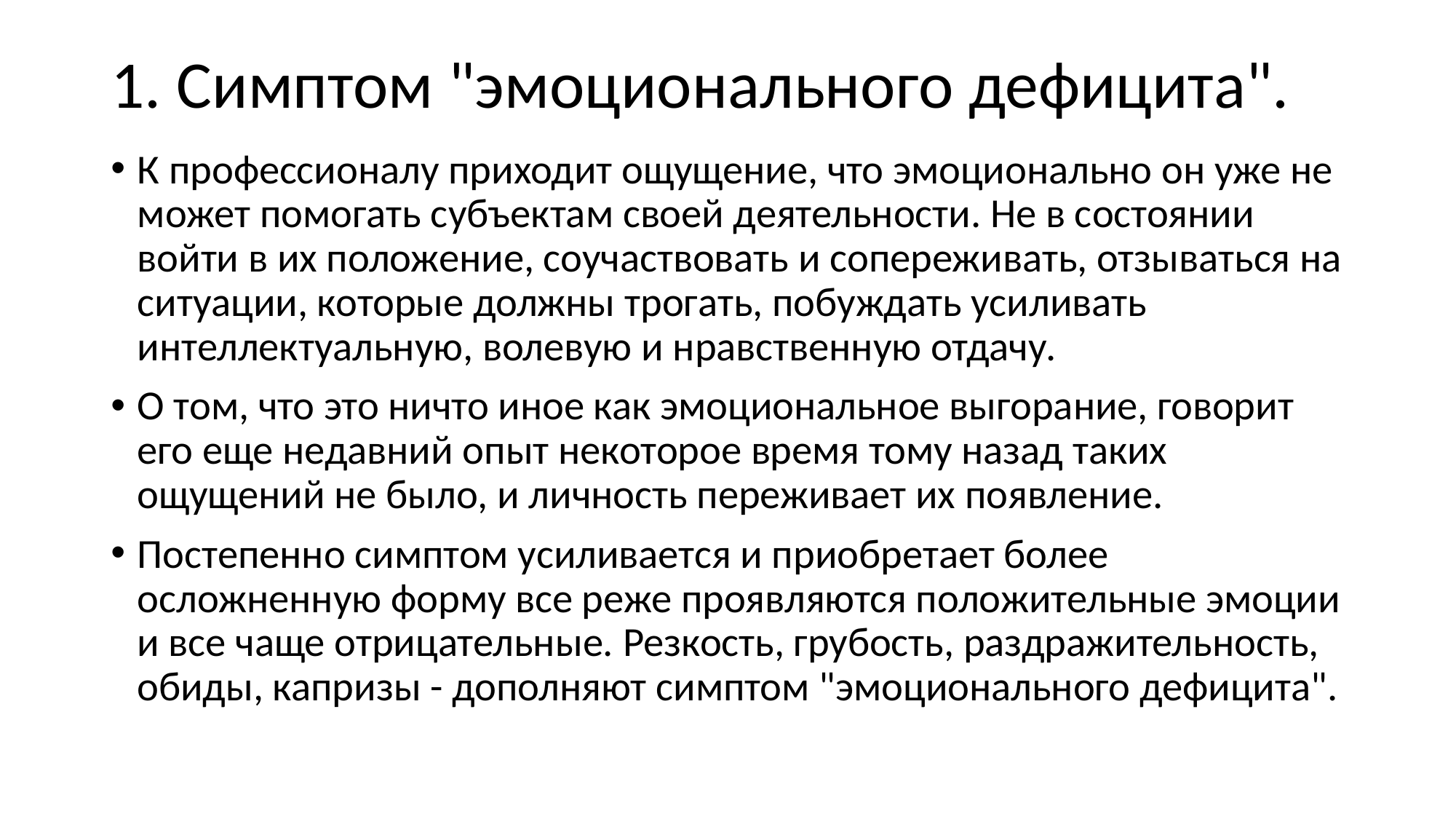

# 1. Симптом "эмоционального дефицита".
К профессионалу приходит ощущение, что эмоционально он уже не может помогать субъектам своей деятельности. Не в состоянии войти в их положение, соучаствовать и сопереживать, отзываться на ситуации, которые должны трогать, побуждать усиливать интеллектуальную, волевую и нравственную отдачу.
О том, что это ничто иное как эмоциональное выгорание, говорит его еще недавний опыт некоторое время тому назад таких ощущений не было, и личность переживает их появление.
Постепенно симптом усиливается и приобретает более осложненную форму все реже проявляются положительные эмоции и все чаще отрицательные. Резкость, грубость, раздражительность, обиды, капризы - дополняют симптом "эмоционального дефицита".